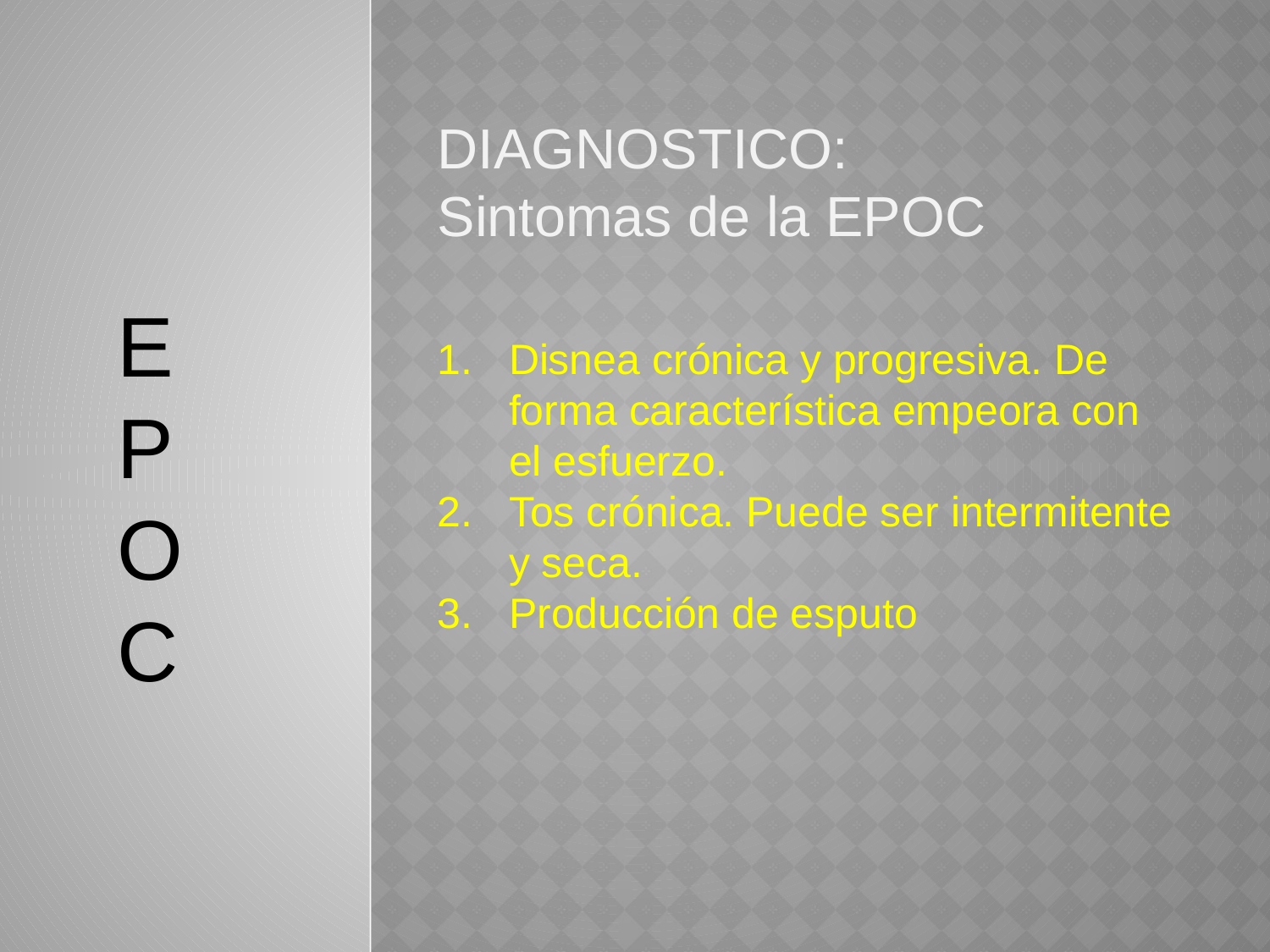

DIAGNOSTICO:
Sintomas de la EPOC
E
P
O
C
Disnea crónica y progresiva. De forma característica empeora con el esfuerzo.
Tos crónica. Puede ser intermitente y seca.
Producción de esputo